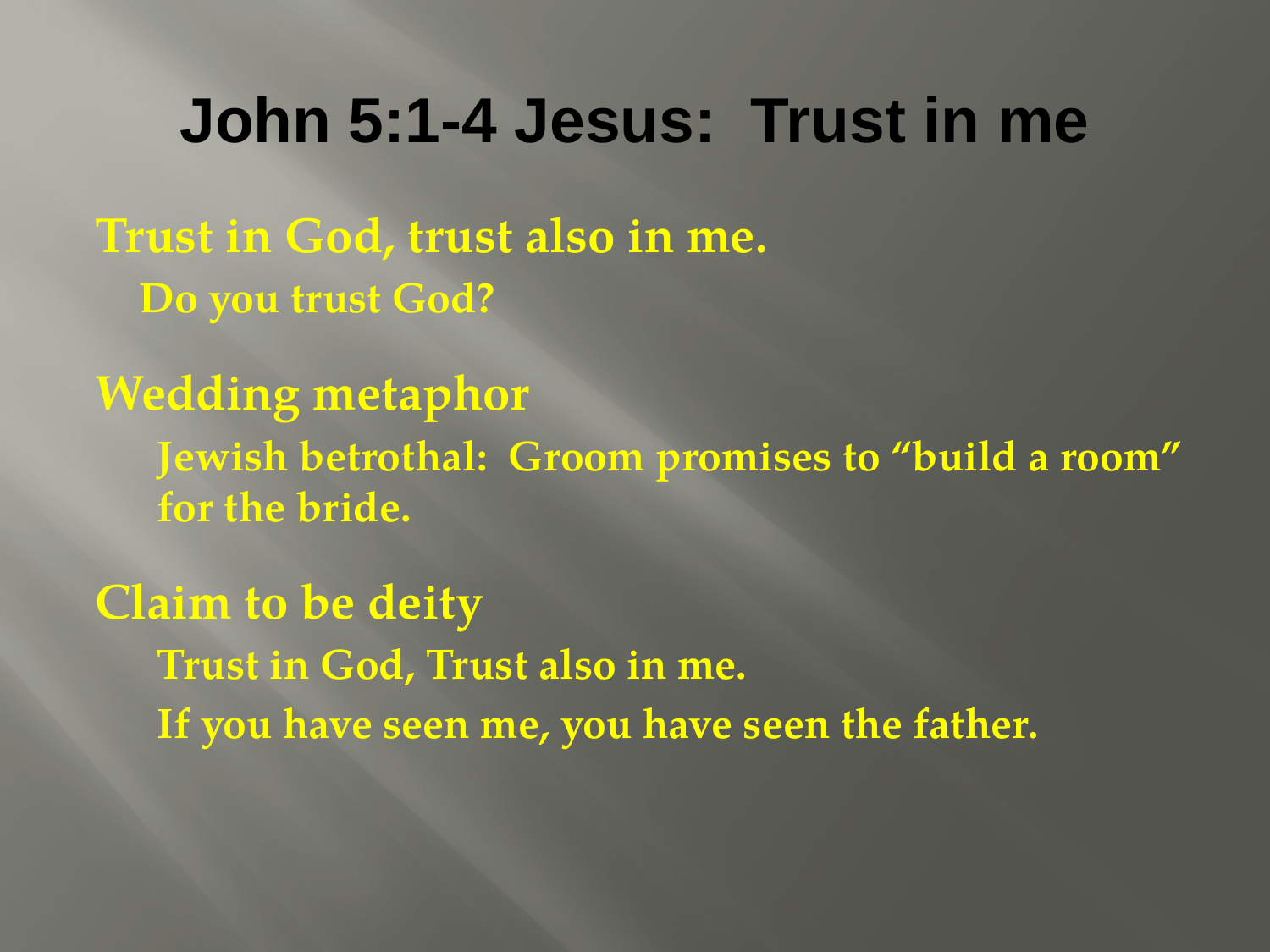

# John 5:1-4 Jesus:  Trust in me
Trust in God, trust also in me.
Do you trust God?

Wedding metaphor
Jewish betrothal:  Groom promises to “build a room” for the bride.

Claim to be deity
Trust in God, Trust also in me.
If you have seen me, you have seen the father.